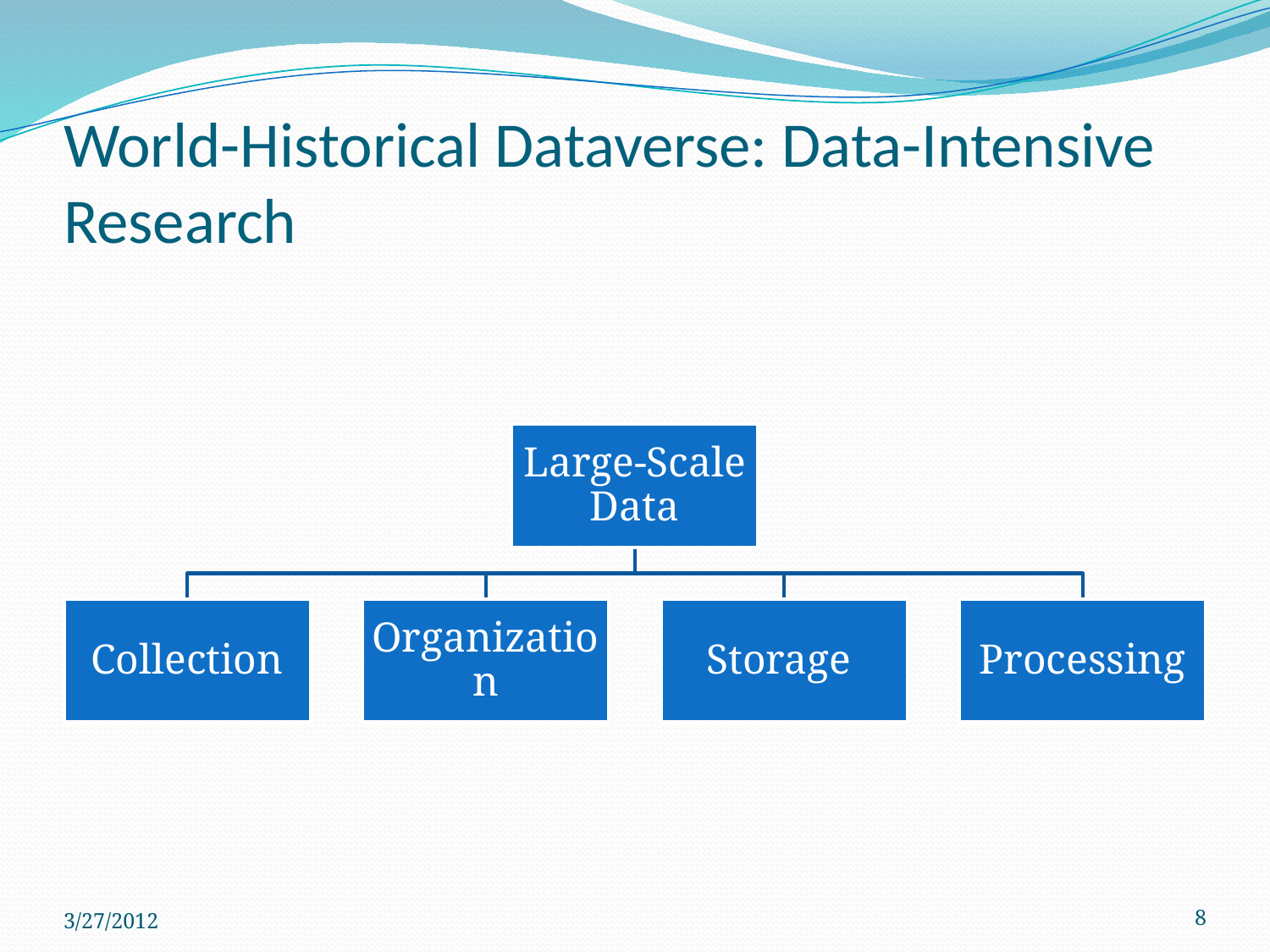

# World-Historical Dataverse: Data-Intensive Research
Large-Scale Data
Collection
Organization
Storage
Processing
3/27/2012
8